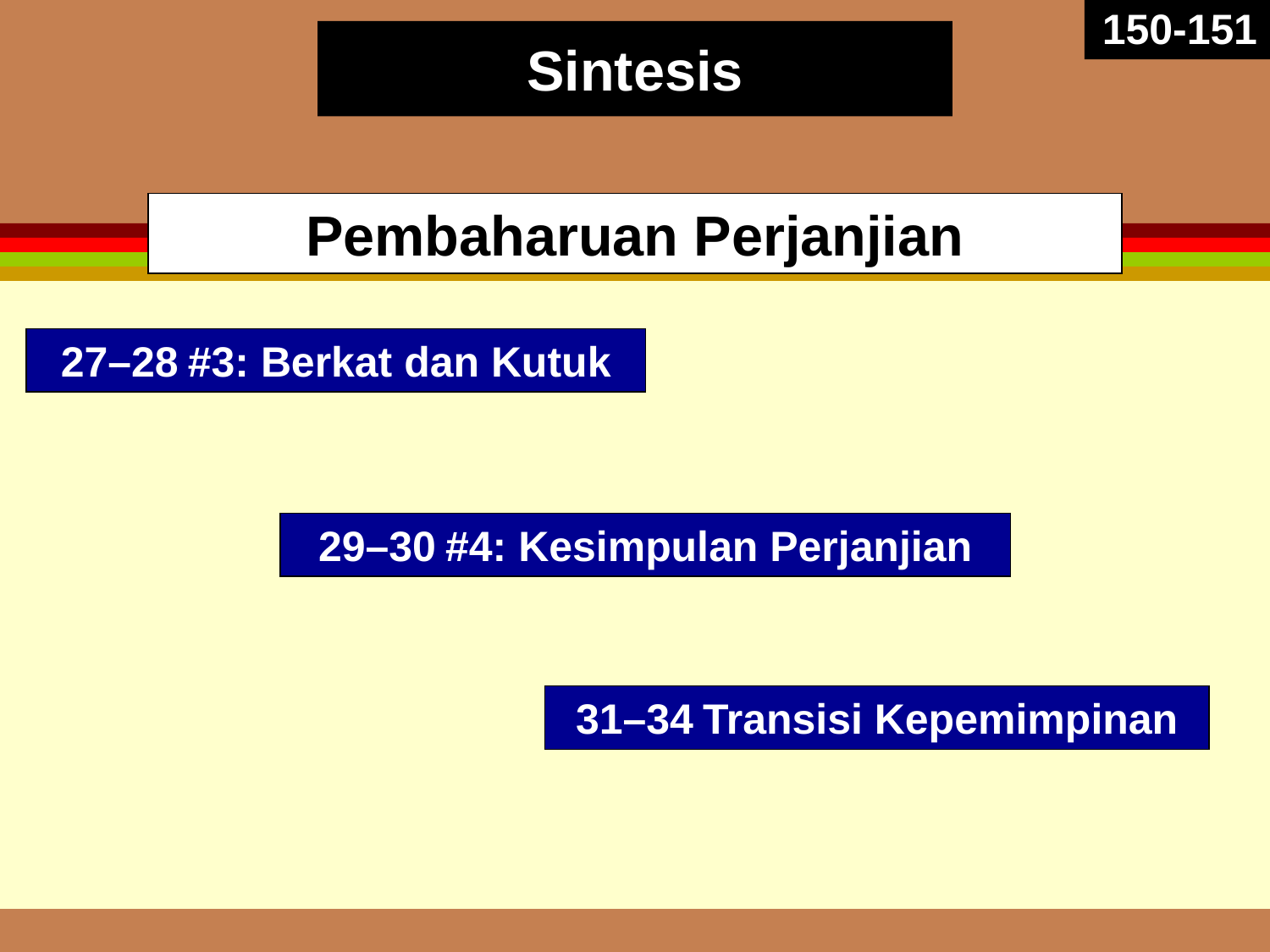

150-151
# Sintesis
Pembaharuan Perjanjian
27–28	#3: Berkat dan Kutuk
29–30	#4: Kesimpulan Perjanjian
31–34	Transisi Kepemimpinan